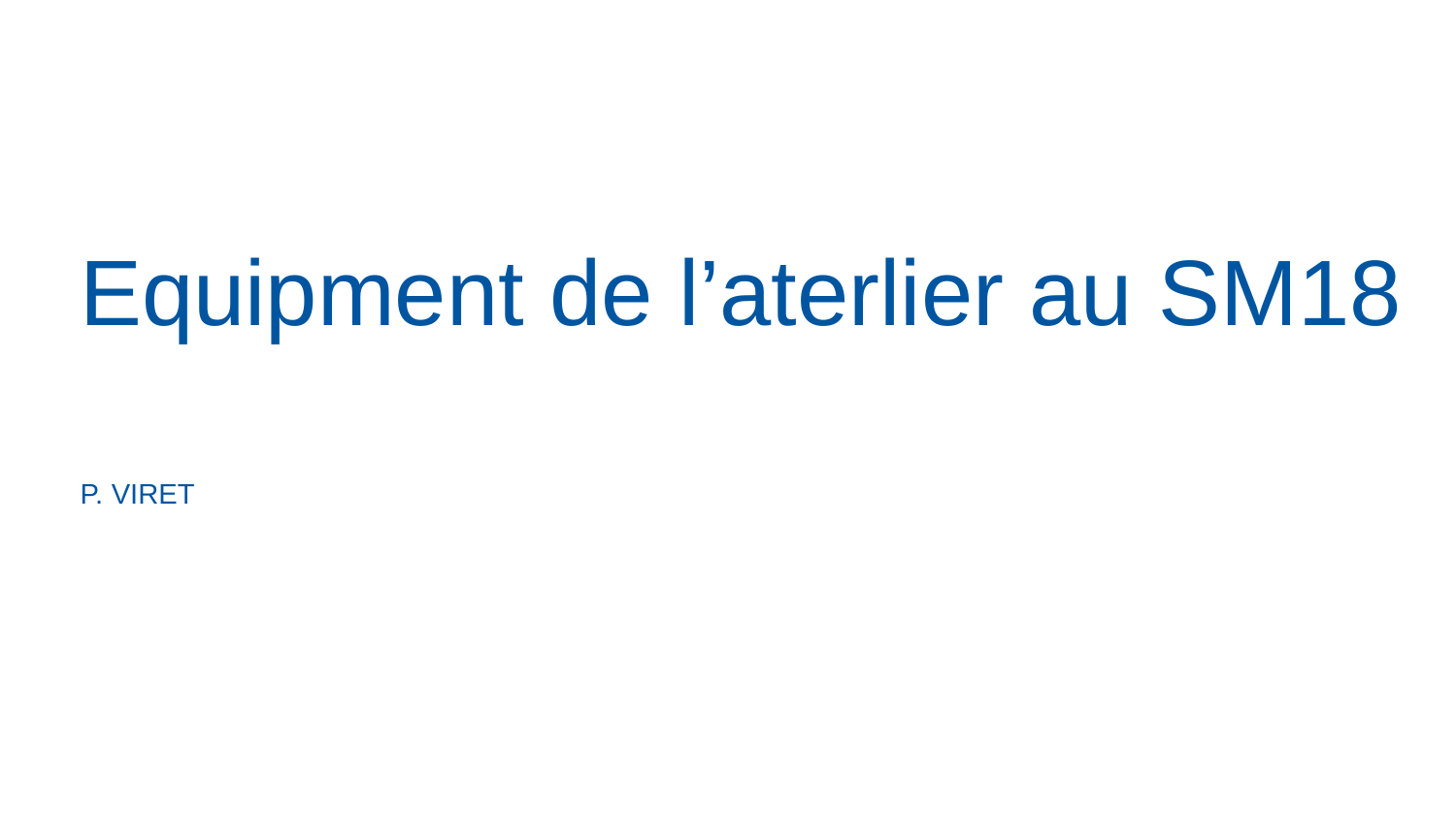

# Equipment de l’aterlier au SM18
P. VIRET